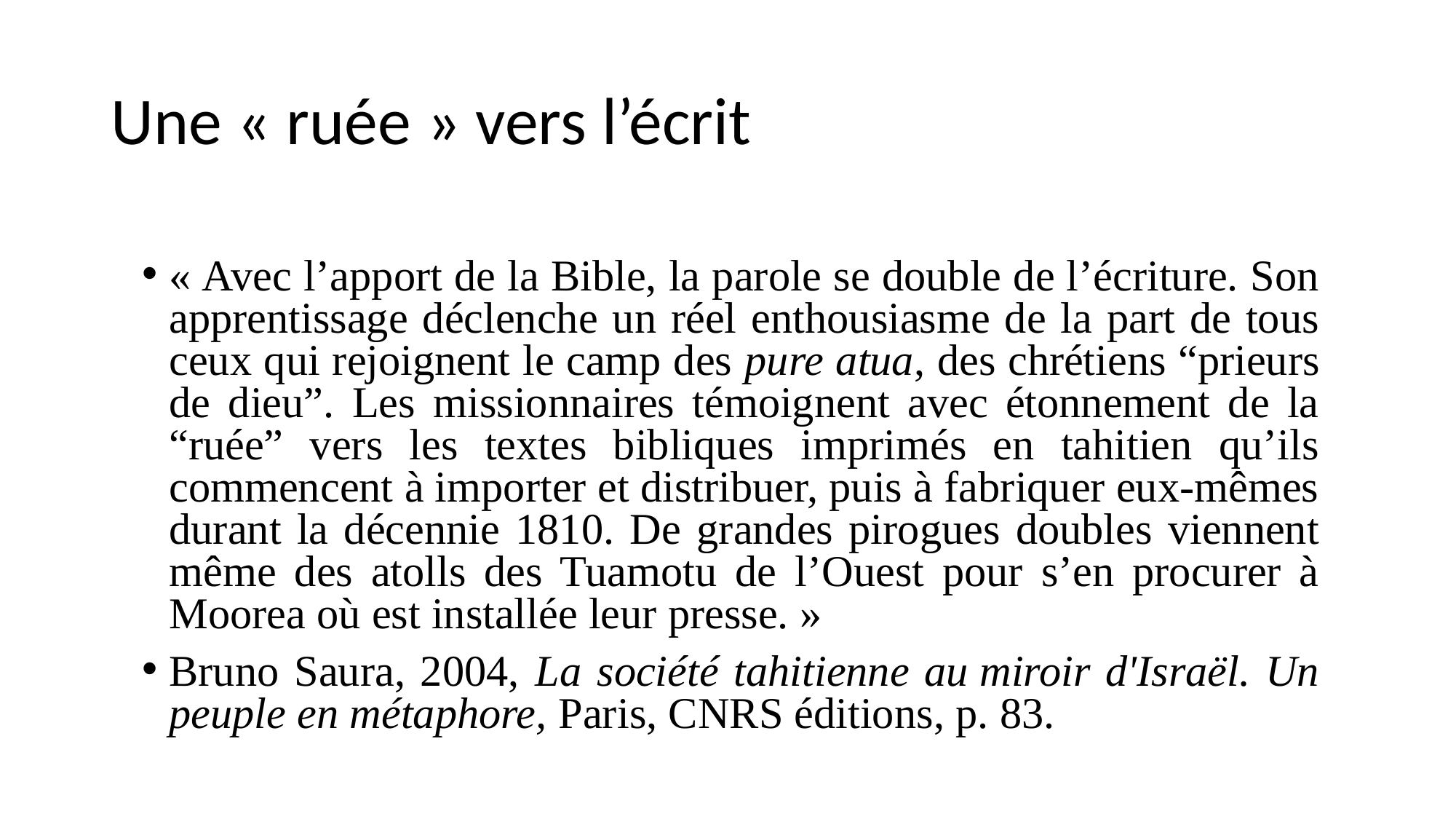

# Une « ruée » vers l’écrit

« Avec l’apport de la Bible, la parole se double de l’écriture. Son apprentissage déclenche un réel enthousiasme de la part de tous ceux qui rejoignent le camp des pure atua, des chrétiens “prieurs de dieu”. Les missionnaires témoignent avec étonnement de la “ruée” vers les textes bibliques imprimés en tahitien qu’ils commencent à importer et distribuer, puis à fabriquer eux-mêmes durant la décennie 1810. De grandes pirogues doubles viennent même des atolls des Tuamotu de l’Ouest pour s’en procurer à Moorea où est installée leur presse. »
Bruno Saura, 2004, La société tahitienne au miroir d'Israël. Un peuple en métaphore, Paris, CNRS éditions, p. 83.